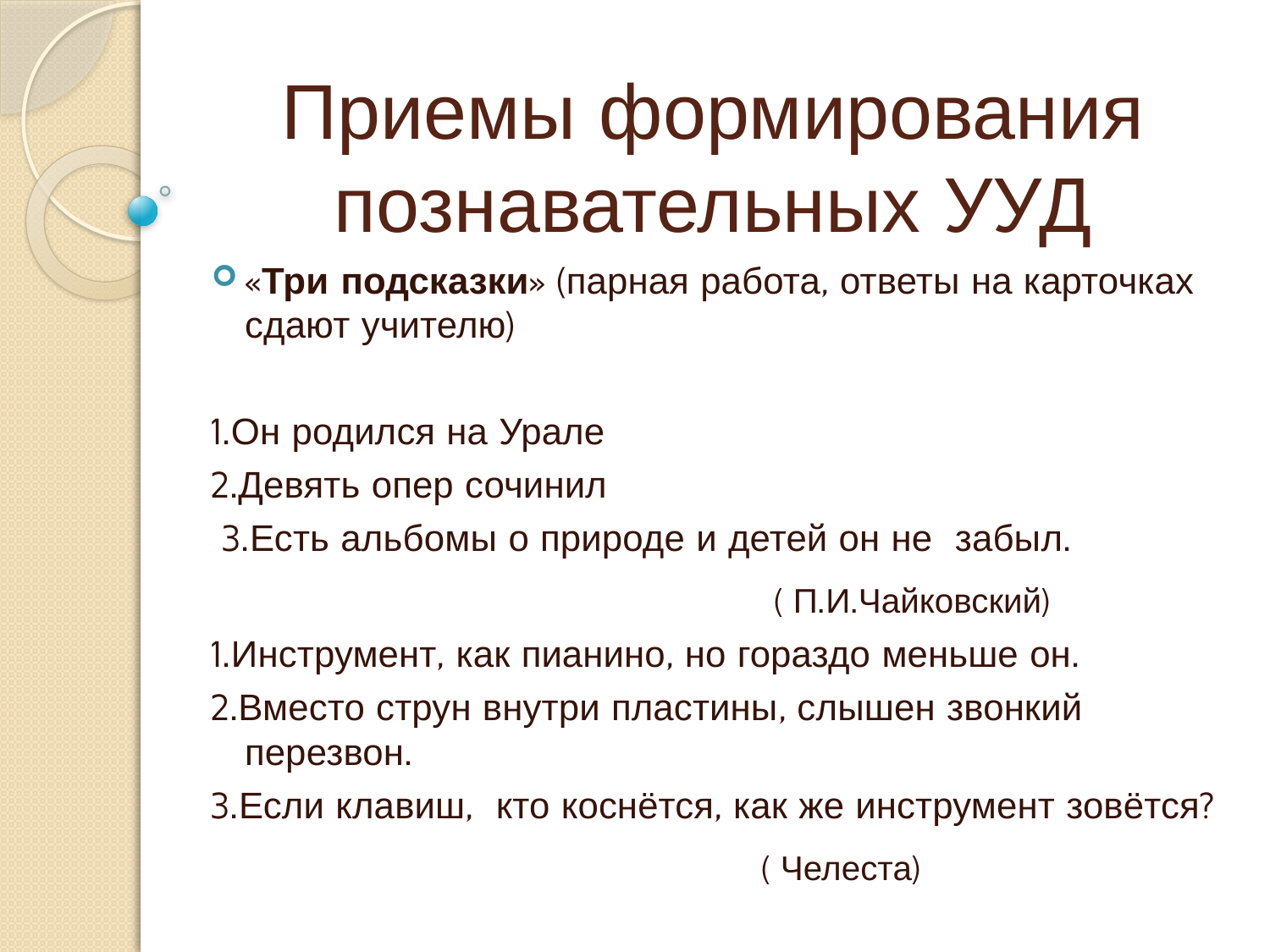

# Приемы формирования познавательных УУД
«Три подсказки» (парная работа, ответы на карточках сдают учителю)

1.Он родился на Урале
2.Девять опер сочинил
 3.Есть альбомы о природе и детей он не  забыл.
                                      ( П.И.Чайковский)
1.Инструмент, как пианино, но гораздо меньше он.
2.Вместо струн внутри пластины, слышен звонкий перезвон.
3.Если клавиш,  кто коснётся, как же инструмент зовётся?
                                        ( Челеста)